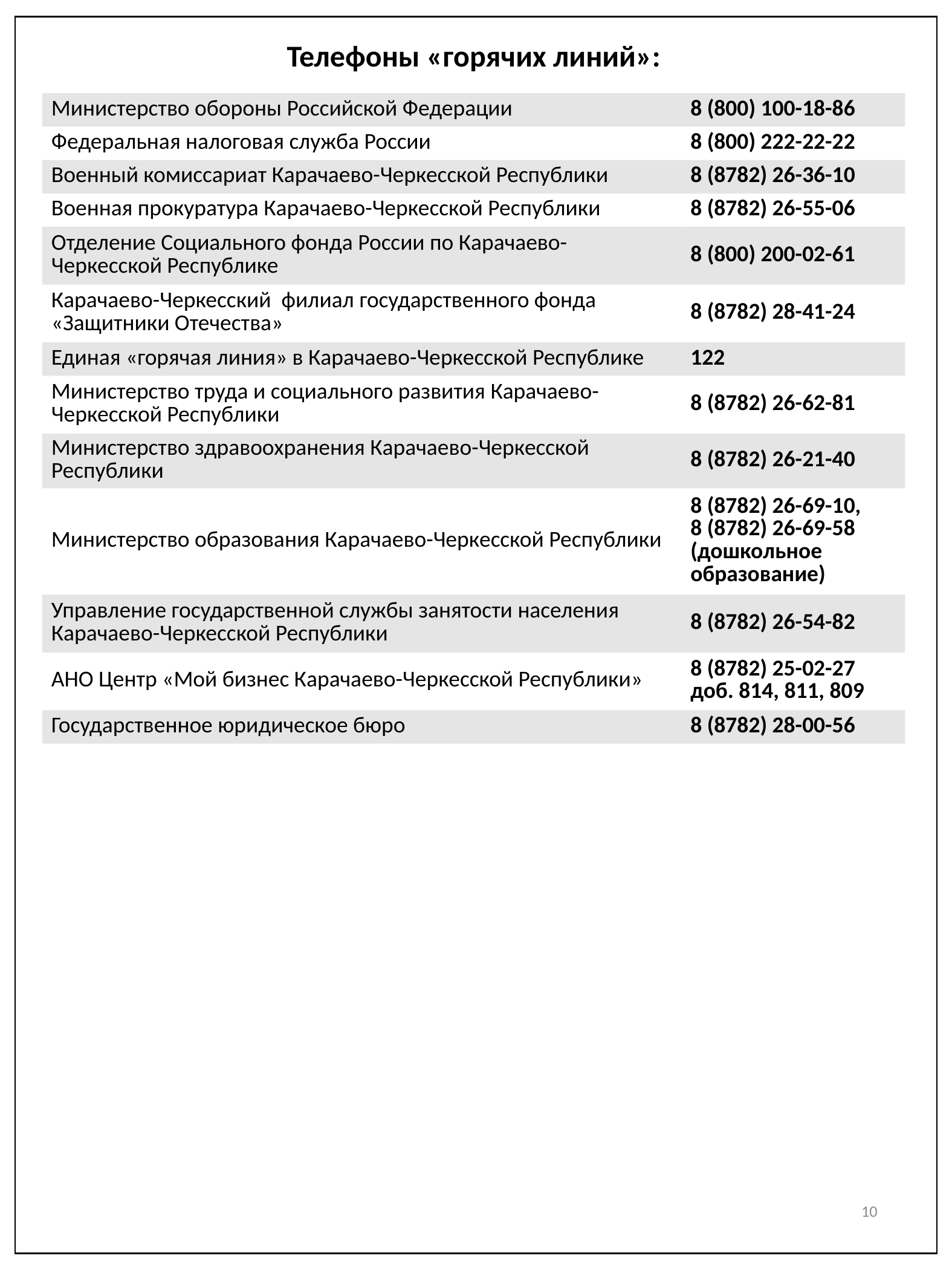

| Телефоны «горячих линий»: |  |
| --- | --- |
| Министерство обороны Российской Федерации | 8 (800) 100-18-86 |
| Федеральная налоговая служба России | 8 (800) 222-22-22 |
| Военный комиссариат Карачаево-Черкесской Республики | 8 (8782) 26-36-10 |
| Военная прокуратура Карачаево-Черкесской Республики | 8 (8782) 26-55-06 |
| Отделение Социального фонда России по Карачаево-Черкесской Республике | 8 (800) 200-02-61 |
| Карачаево-Черкесский филиал государственного фонда «Защитники Отечества» | 8 (8782) 28-41-24 |
| Единая «горячая линия» в Карачаево-Черкесской Республике | 122 |
| Министерство труда и социального развития Карачаево-Черкесской Республики | 8 (8782) 26-62-81 |
| Министерство здравоохранения Карачаево-Черкесской Республики | 8 (8782) 26-21-40 |
| Министерство образования Карачаево-Черкесской Республики | 8 (8782) 26-69-10, 8 (8782) 26-69-58 (дошкольное образование) |
| Управление государственной службы занятости населения Карачаево-Черкесской Республики | 8 (8782) 26-54-82 |
| АНО Центр «Мой бизнес Карачаево-Черкесской Республики» | 8 (8782) 25-02-27 доб. 814, 811, 809 |
| Государственное юридическое бюро | 8 (8782) 28-00-56 |
10